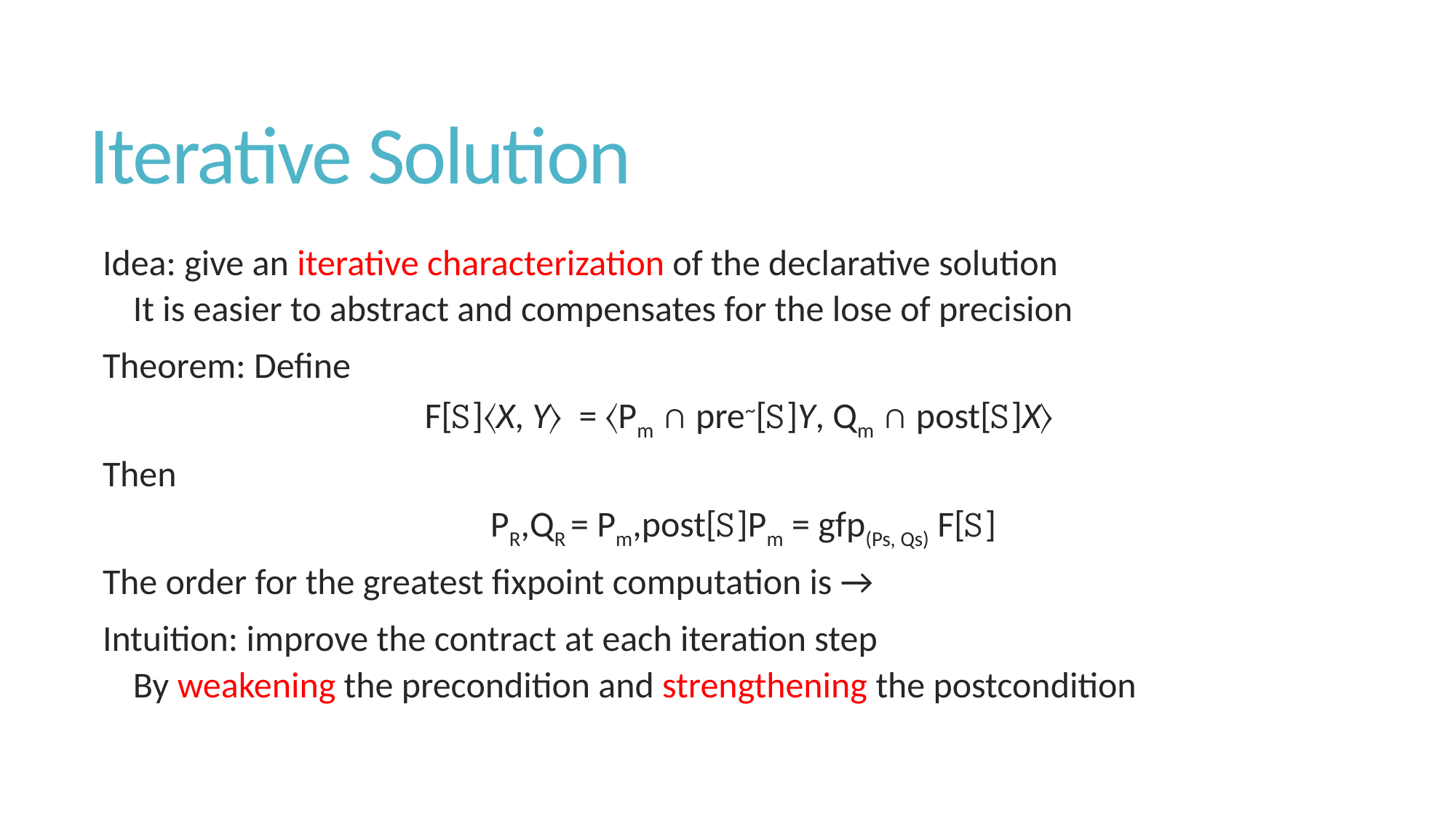

# Iterative Solution
Idea: give an iterative characterization of the declarative solution
It is easier to abstract and compensates for the lose of precision
Theorem: Define
F[S]〈X, Y〉  = 〈Pm ∩ pre~[S]Y, Qm ∩ post[S]X〉
Then
PR,QR = Pm,post[S]Pm = gfp(Ps, Qs) F[S]
The order for the greatest fixpoint computation is →
Intuition: improve the contract at each iteration step
By weakening the precondition and strengthening the postcondition